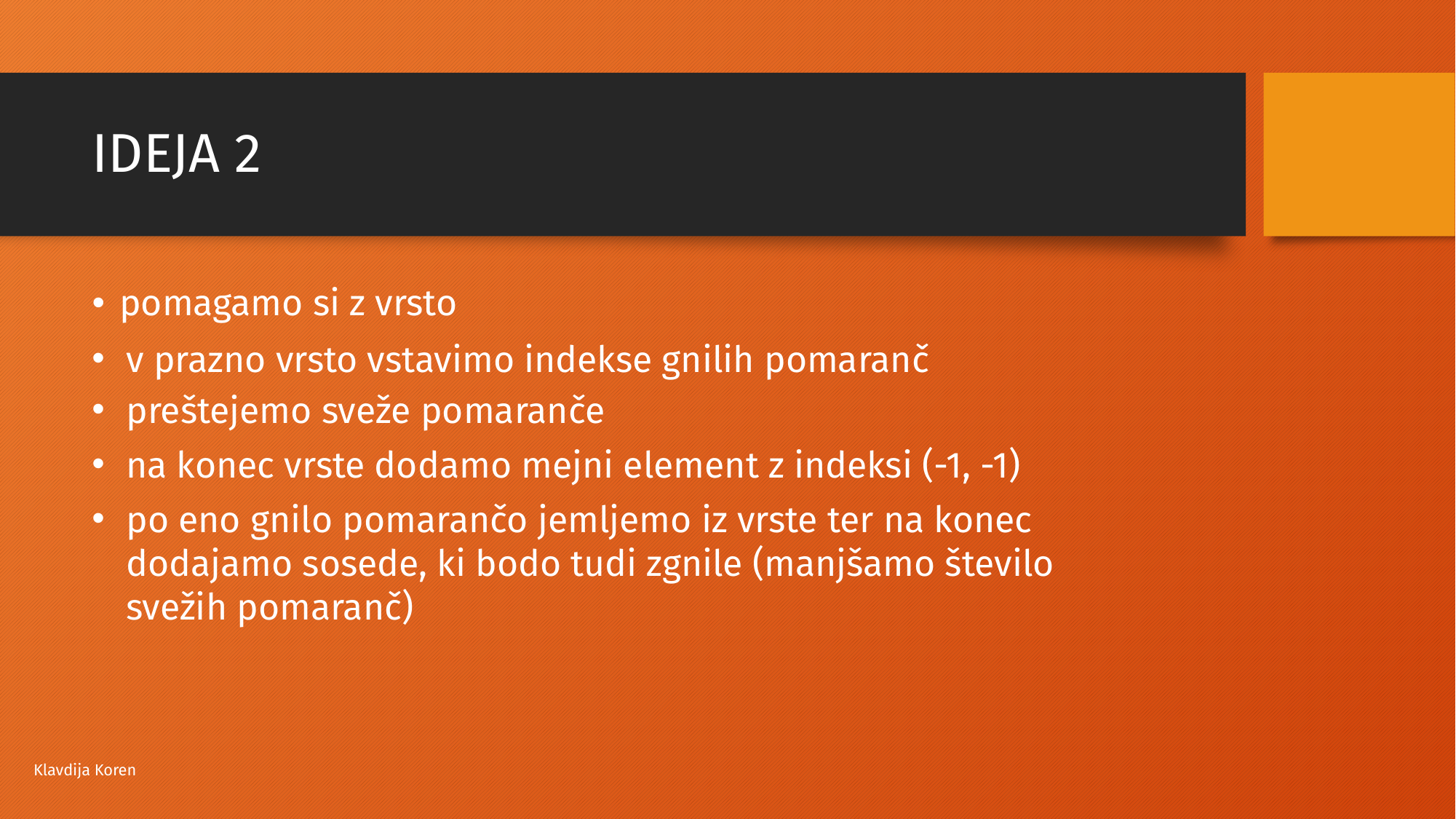

# IDEJA 2
pomagamo si z vrsto
v prazno vrsto vstavimo indekse gnilih pomaranč
preštejemo sveže pomaranče
na konec vrste dodamo mejni element z indeksi (-1, -1)
po eno gnilo pomarančo jemljemo iz vrste ter na konec dodajamo sosede, ki bodo tudi zgnile (manjšamo število svežih pomaranč)
Klavdija Koren